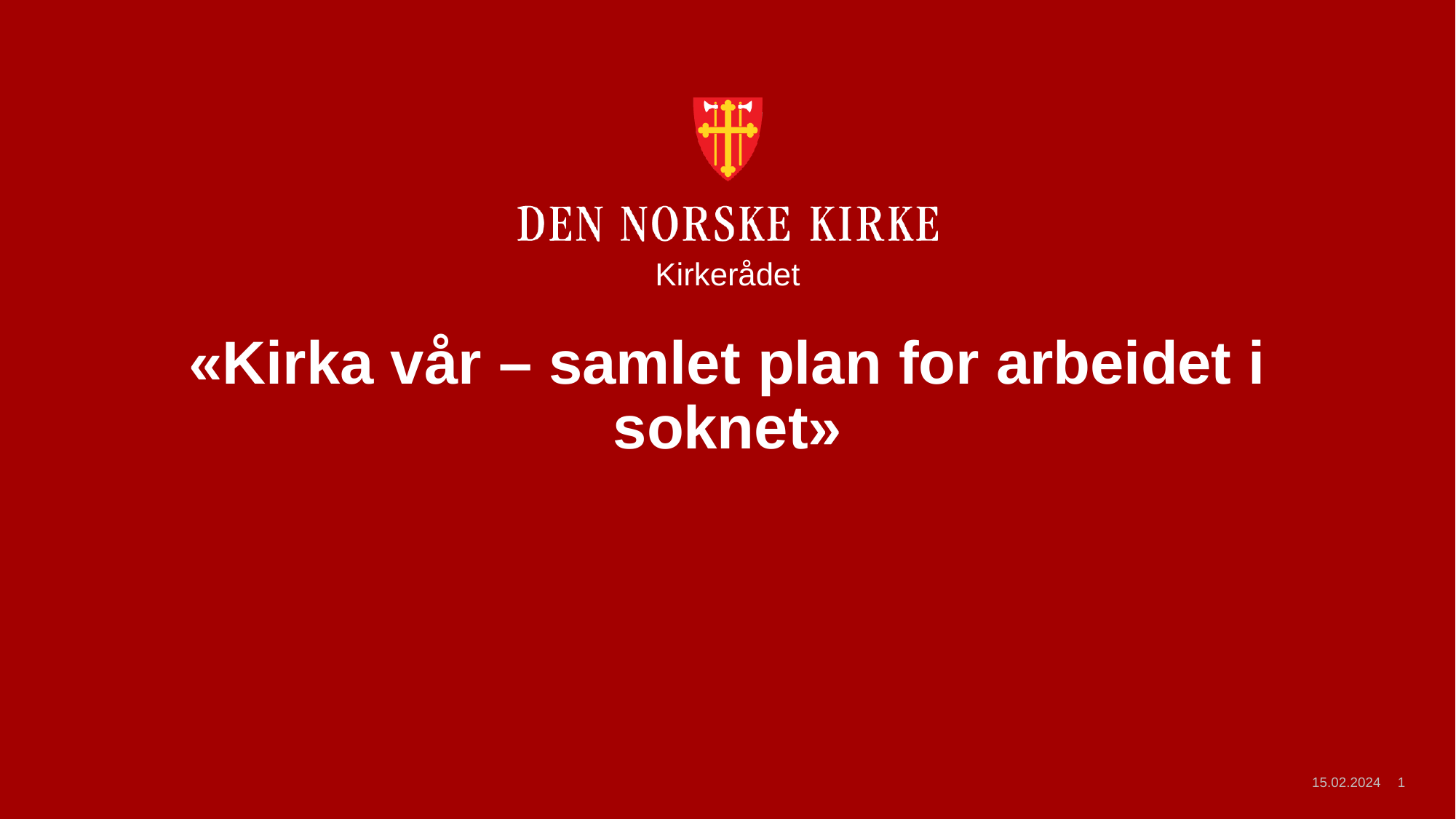

Kirkerådet
# «Kirka vår – samlet plan for arbeidet i soknet»
15.02.2024
1